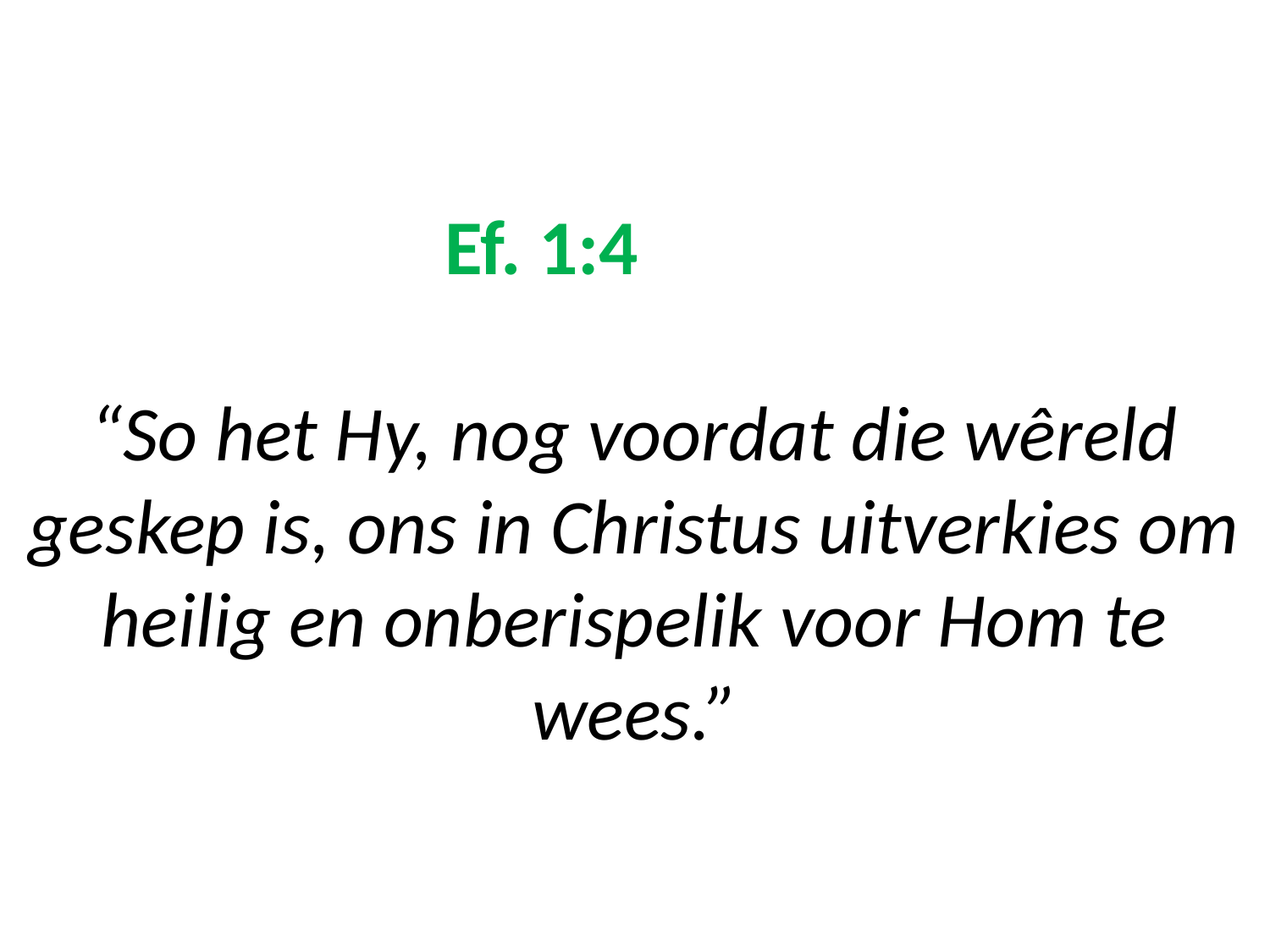

# Ef. 1:4 “So het Hy, nog voordat die wêreld geskep is, ons in Christus uitverkies om heilig en onberispelik voor Hom te wees.”